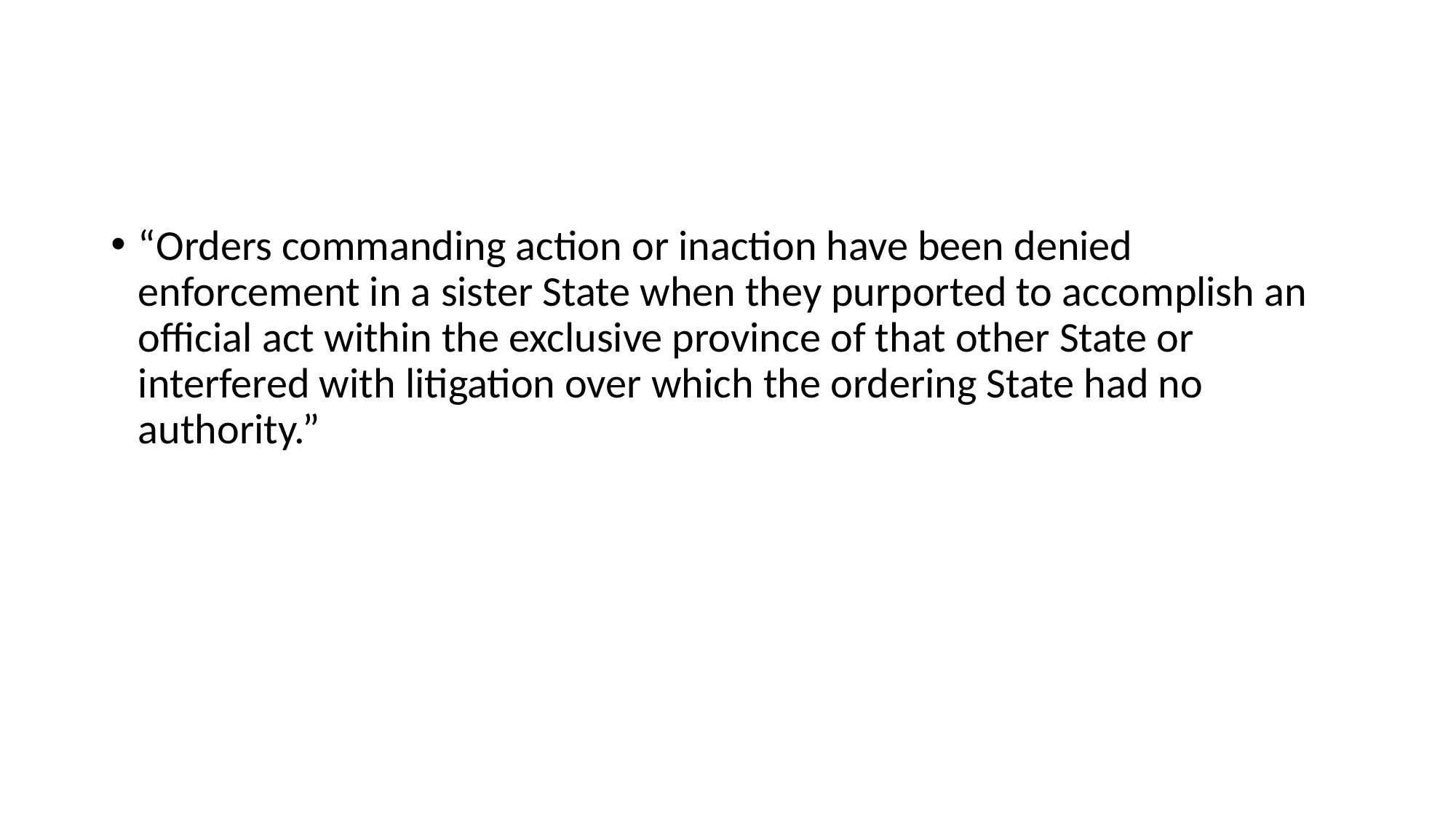

“Orders commanding action or inaction have been denied enforcement in a sister State when they purported to accomplish an official act within the exclusive province of that other State or interfered with litigation over which the ordering State had no authority.”